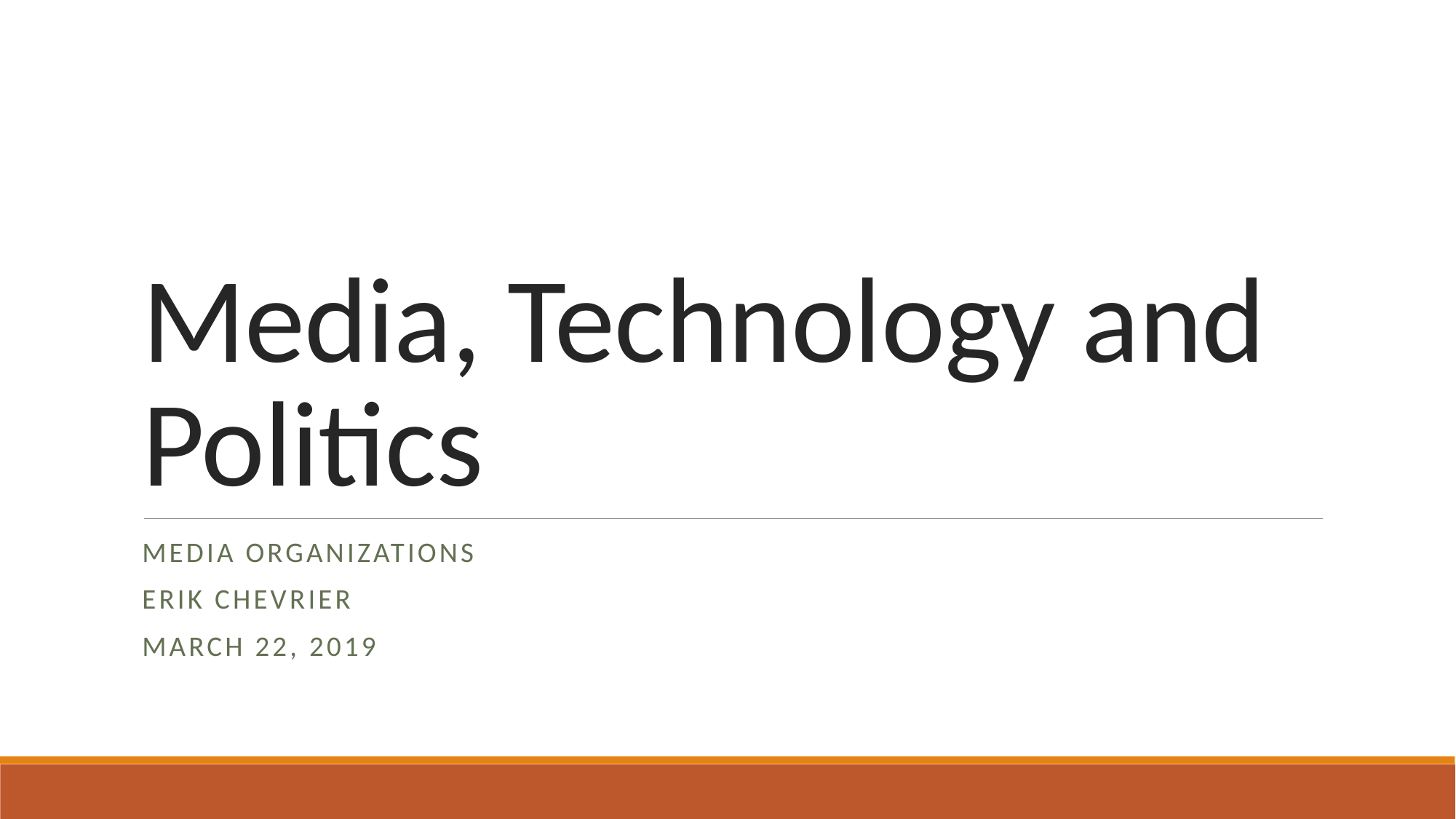

# Media, Technology and Politics
Media Organizations
Erik Chevrier
March 22, 2019